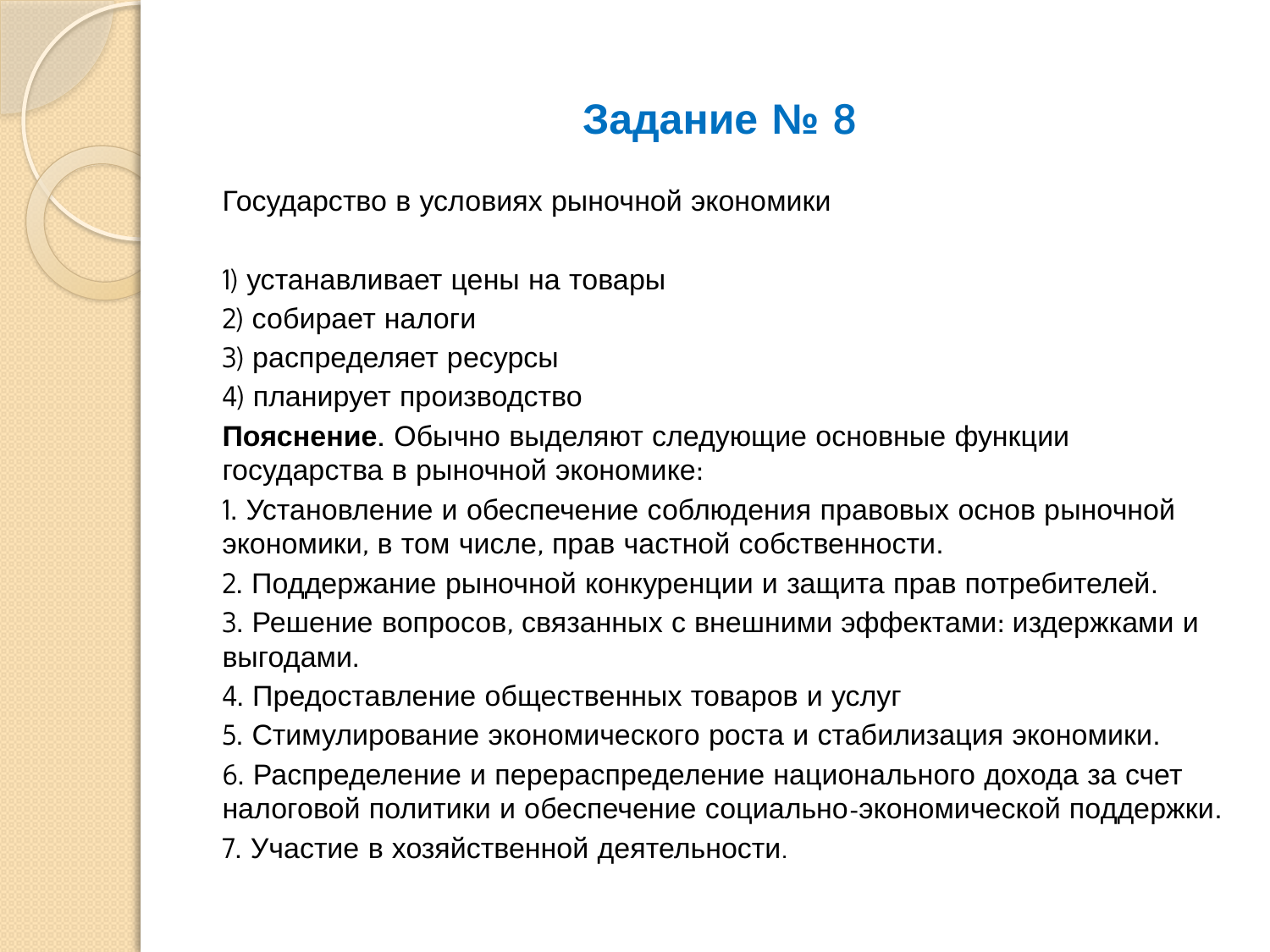

# Задание № 8
Государство в условиях рыночной экономики

1) устанавливает цены на товары
2) собирает налоги
3) распределяет ресурсы
4) планирует производство
Пояснение. Обычно выделяют следующие основные функции государства в рыночной экономике:
1. Установление и обеспечение соблюдения правовых основ рыночной экономики, в том числе, прав частной собственности.
2. Поддержание рыночной конкуренции и защита прав потребителей.
3. Решение вопросов, связанных с внешними эффектами: издержками и выгодами.
4. Предоставление общественных товаров и услуг
5. Стимулирование экономического роста и стабилизация экономики.
6. Распределение и перераспределение национального дохода за счет налоговой политики и обеспечение социально-экономической поддержки.
7. Участие в хозяйственной деятельности.